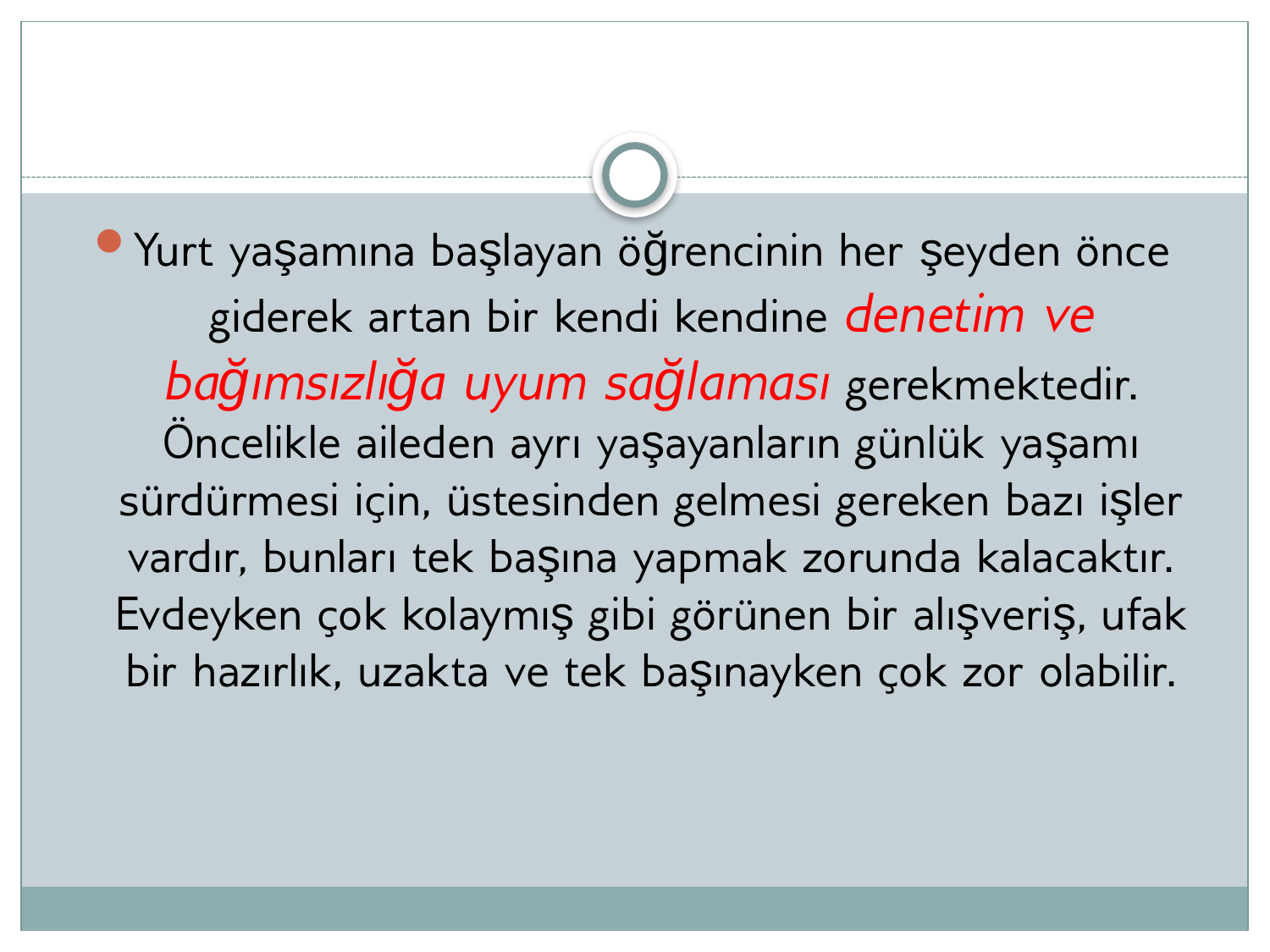

Yurt yaşamına başlayan öğrencinin her şeyden önce giderek artan bir kendi kendine denetim ve bağımsızlığa uyum sağlaması gerekmektedir. Öncelikle aileden ayrı yaşayanların günlük yaşamı sürdürmesi için, üstesinden gelmesi gereken bazı işler vardır, bunları tek başına yapmak zorunda kalacaktır. Evdeyken çok kolaymış gibi görünen bir alışveriş, ufak bir hazırlık, uzakta ve tek başınayken çok zor olabilir.